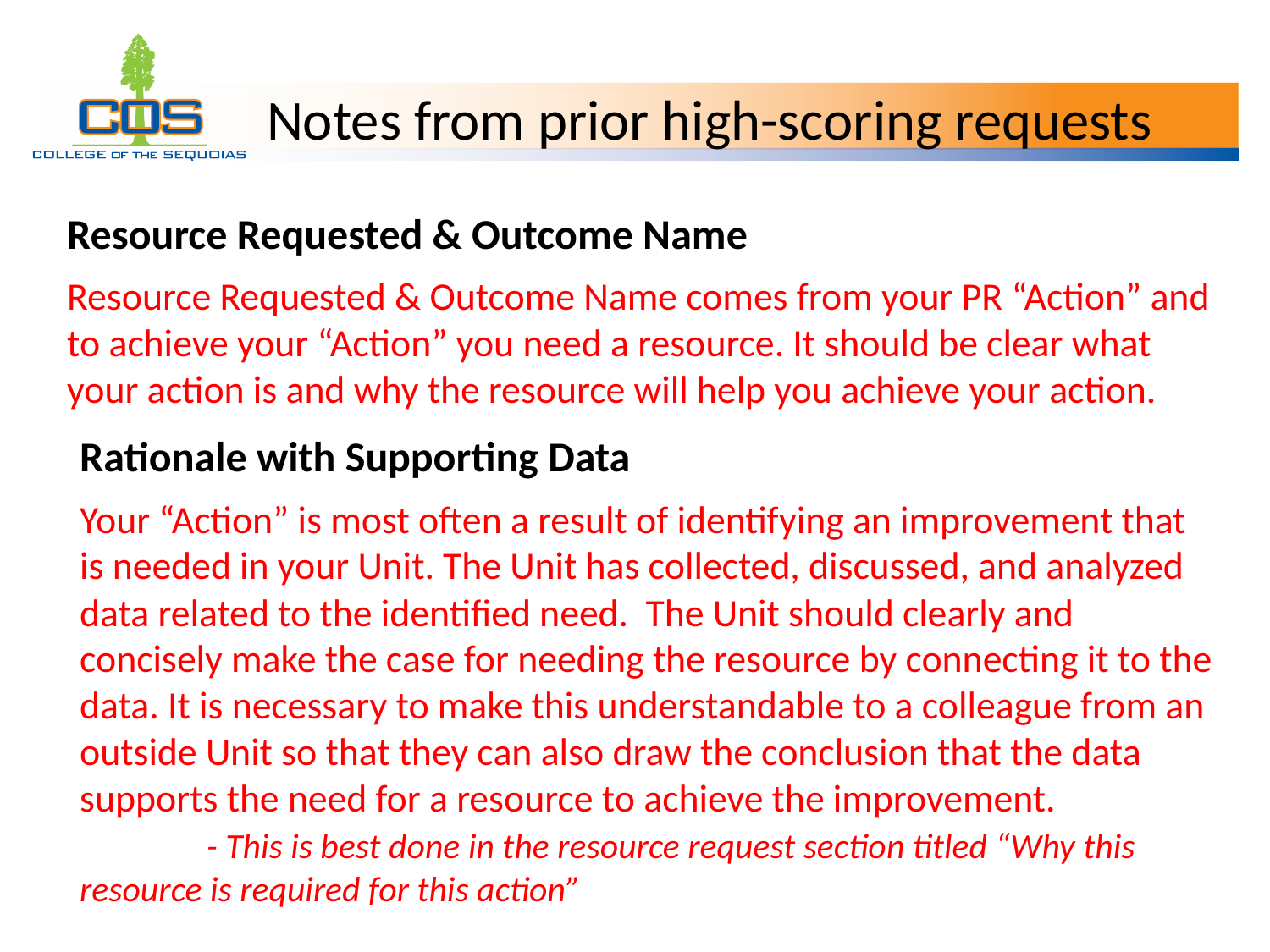

# Notes from prior high-scoring requests
Resource Requested & Outcome Name
Resource Requested & Outcome Name comes from your PR “Action” and to achieve your “Action” you need a resource. It should be clear what your action is and why the resource will help you achieve your action.
Rationale with Supporting Data
Your “Action” is most often a result of identifying an improvement that is needed in your Unit. The Unit has collected, discussed, and analyzed data related to the identified need.  The Unit should clearly and concisely make the case for needing the resource by connecting it to the data. It is necessary to make this understandable to a colleague from an outside Unit so that they can also draw the conclusion that the data supports the need for a resource to achieve the improvement.
	- This is best done in the resource request section titled “Why this resource is required for this action”